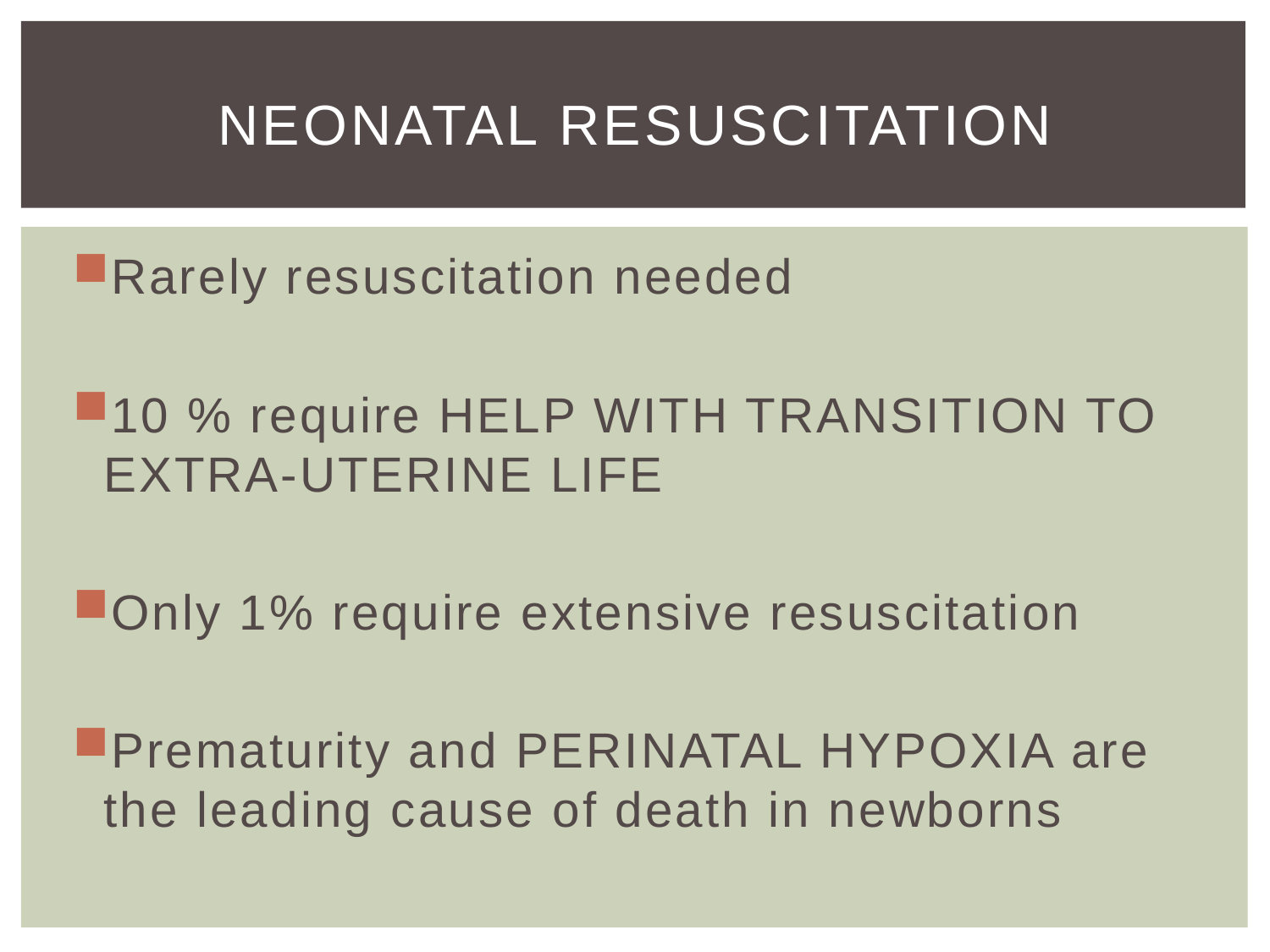

# Neonatal Resuscitation
Rarely resuscitation needed

10 % require HELP WITH TRANSITION TO EXTRA-UTERINE LIFE

Only 1% require extensive resuscitation

Prematurity and PERINATAL HYPOXIA are the leading cause of death in newborns